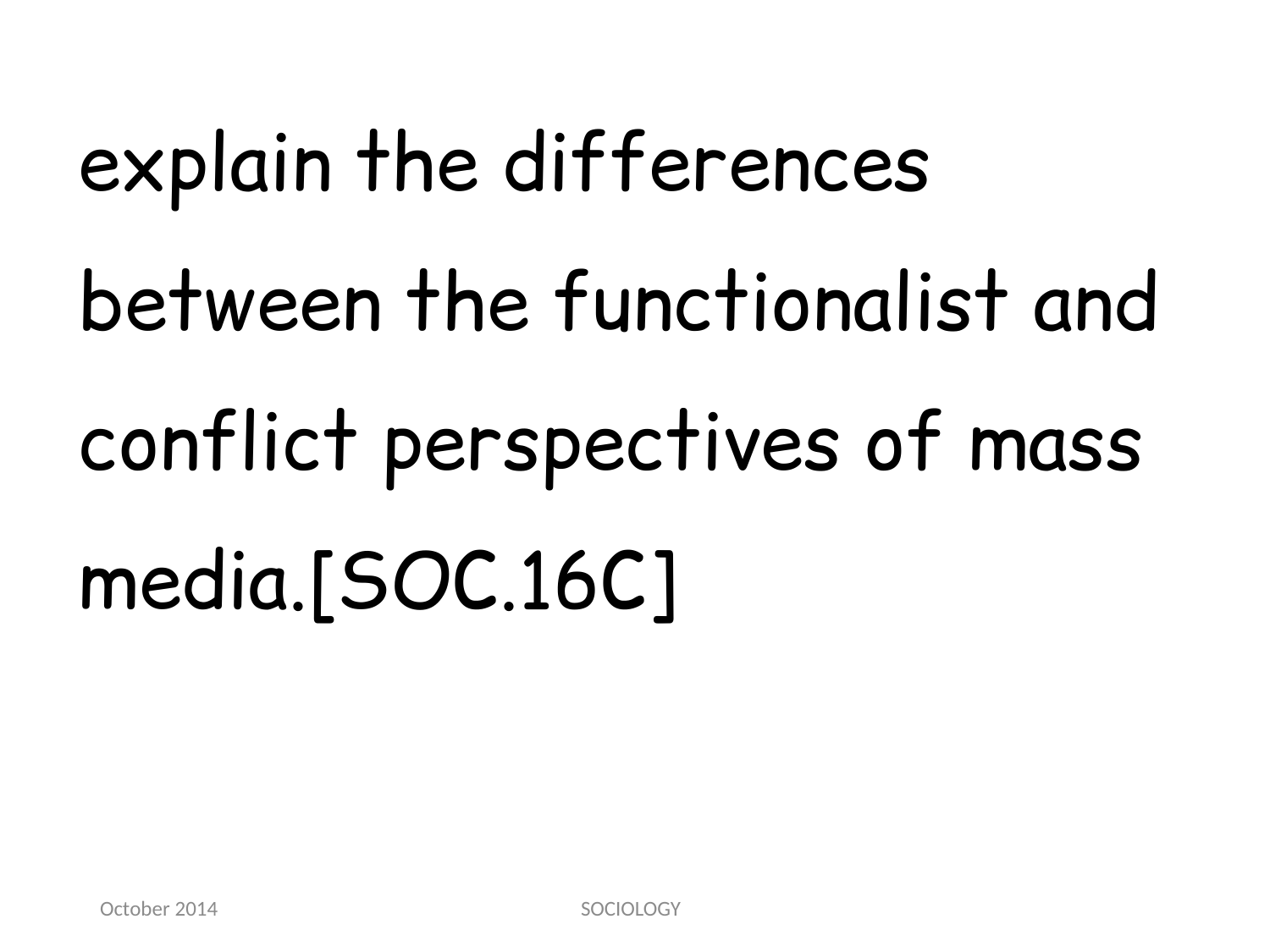

explain the differences between the functionalist and conflict perspectives of mass media.[SOC.16C]
October 2014
SOCIOLOGY